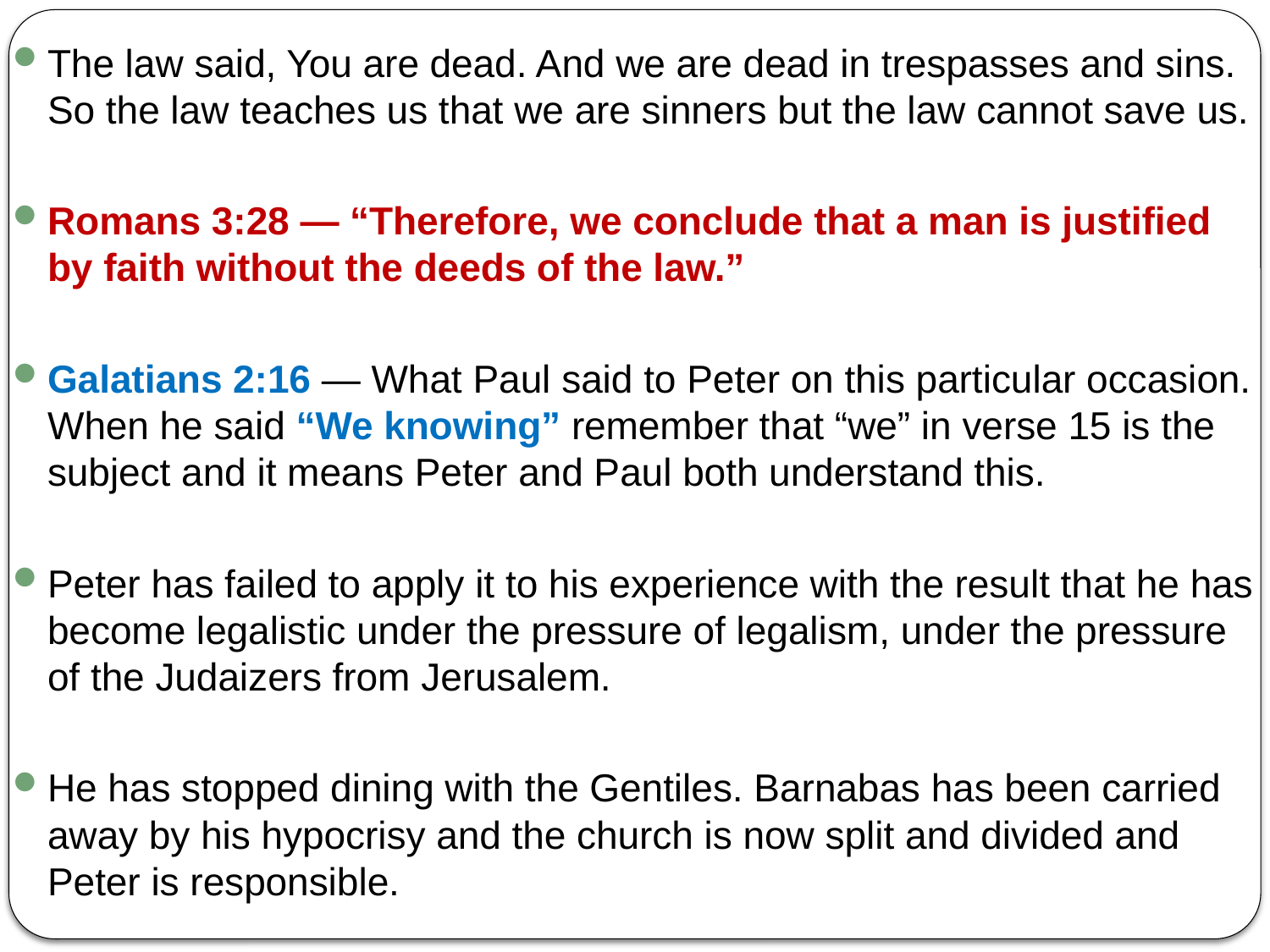

The law said, You are dead. And we are dead in trespasses and sins. So the law teaches us that we are sinners but the law cannot save us.

Romans 3:28 — “Therefore, we conclude that a man is justified by faith without the deeds of the law.”

Galatians 2:16 — What Paul said to Peter on this particular occasion. When he said “We knowing” remember that “we” in verse 15 is the subject and it means Peter and Paul both understand this.

Peter has failed to apply it to his experience with the result that he has become legalistic under the pressure of legalism, under the pressure of the Judaizers from Jerusalem.

He has stopped dining with the Gentiles. Barnabas has been carried away by his hypocrisy and the church is now split and divided and Peter is responsible.